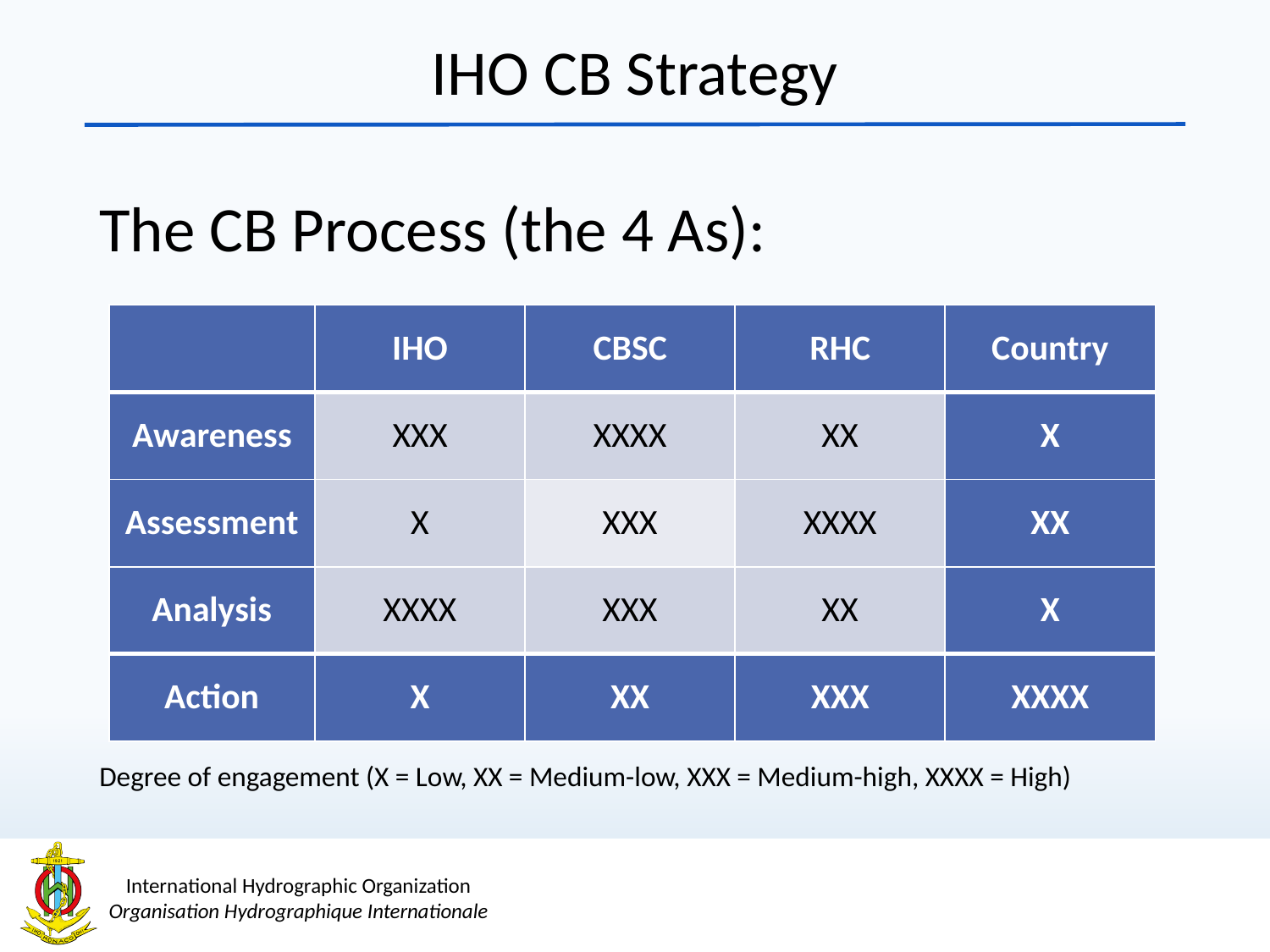

IHO CB Strategy
The CB Process (the 4 As):

Degree of engagement (X = Low, XX = Medium-low, XXX = Medium-high, XXXX = High)
|  | IHO | CBSC | RHC | Country |
| --- | --- | --- | --- | --- |
| Awareness | XXX | XXXX | XX | X |
| Assessment | X | XXX | XXXX | XX |
| Analysis | XXXX | XXX | XX | X |
| Action | X | XX | XXX | XXXX |